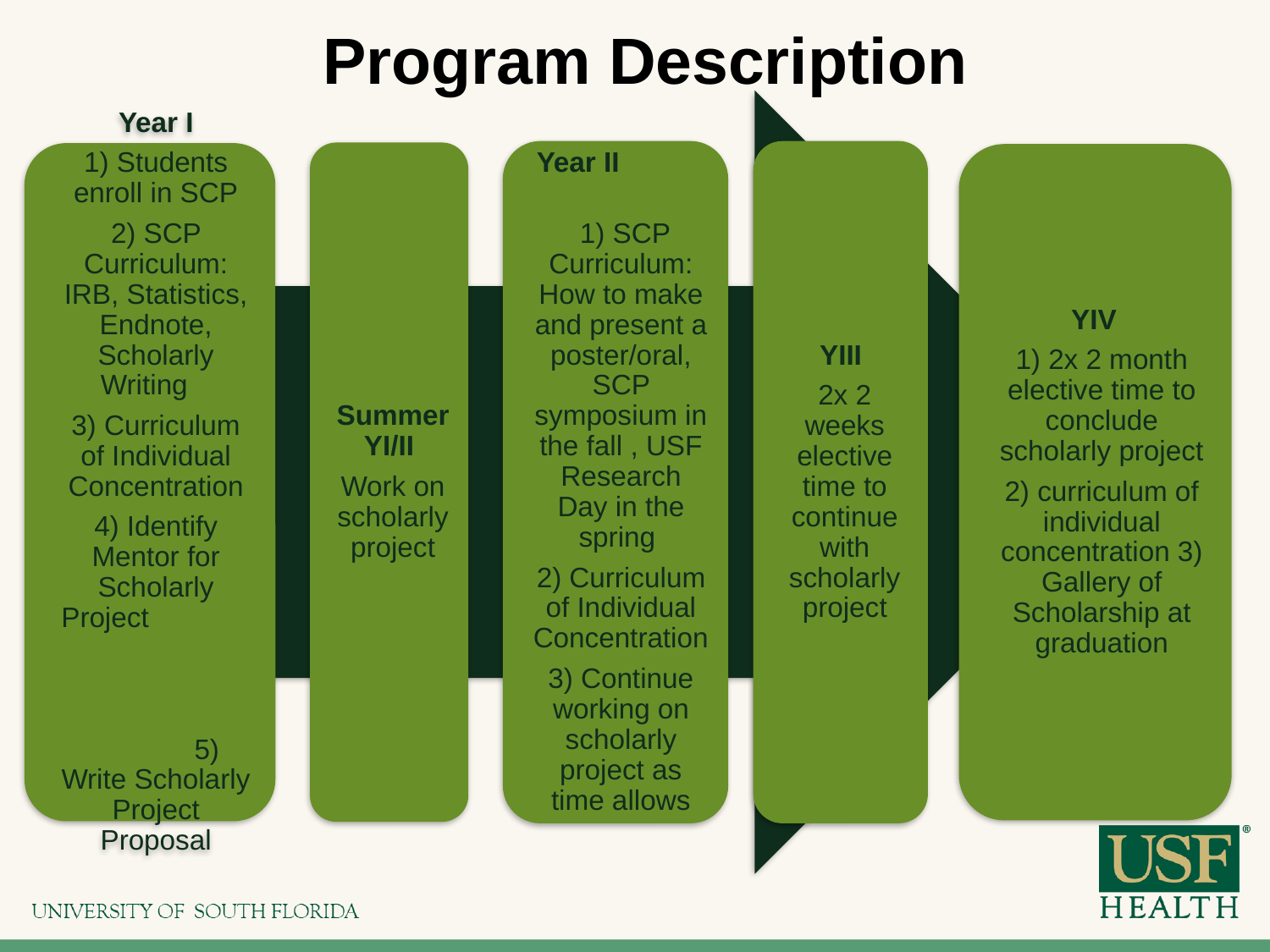

# Program Description
Year I
1) Students enroll in SCP
2) SCP Curriculum: IRB, Statistics, Endnote, Scholarly Writing
3) Curriculum of Individual Concentration
4) Identify Mentor for Scholarly Project
                                                                 5) Write Scholarly Project Proposal
Summer YI/II
Work on scholarly project
Year II
 1) SCP Curriculum: How to make and present a poster/oral, SCP symposium in the fall , USF Research Day in the spring
2) Curriculum of Individual Concentration
3) Continue working on scholarly project as time allows
YIII
2x 2 weeks elective time to continue with scholarly project
YIV
1) 2x 2 month elective time to conclude scholarly project
2) curriculum of individual concentration 3) Gallery of Scholarship at graduation